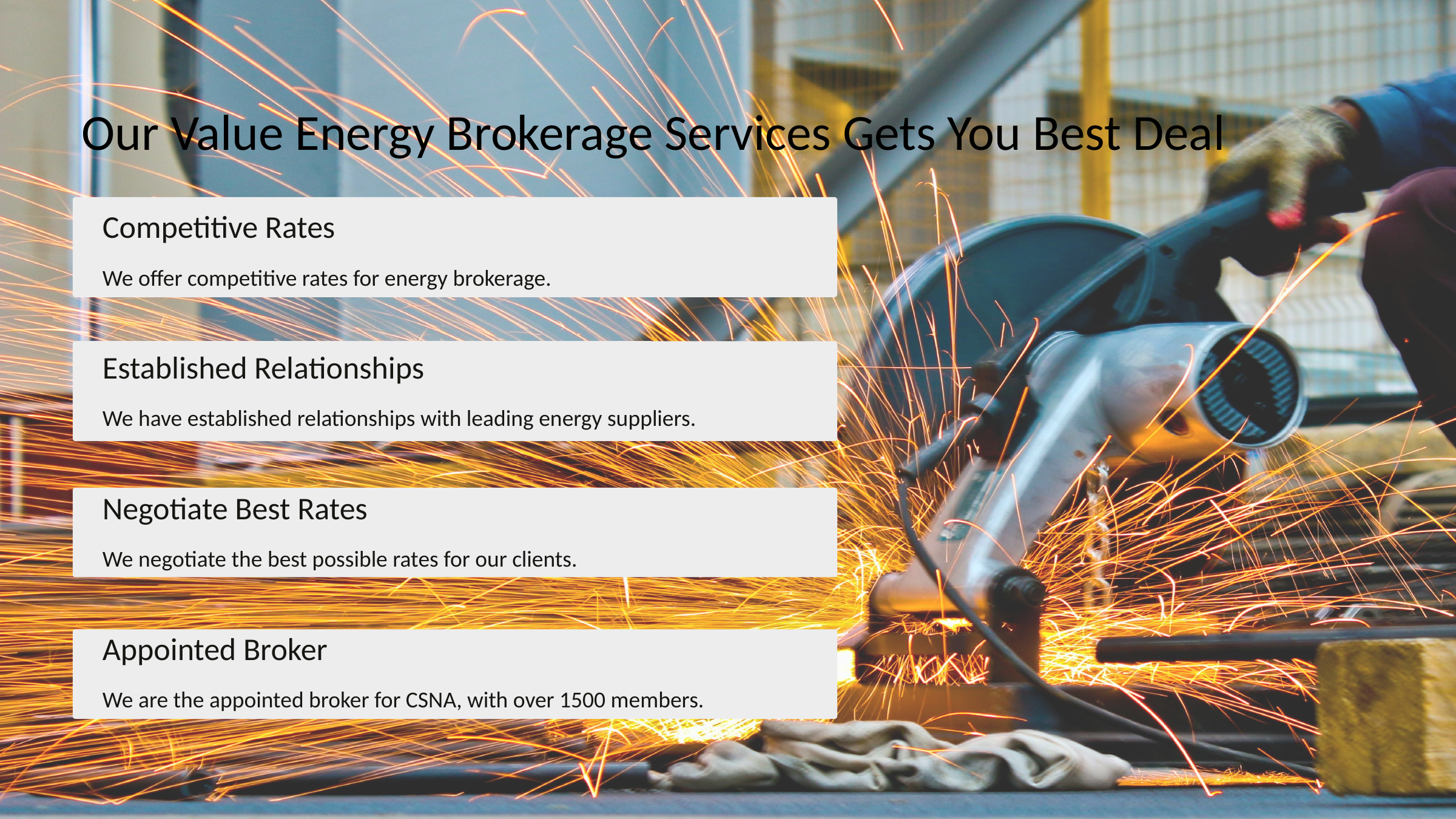

Our Value Energy Brokerage Services Gets You Best Deal

Competitive Rates
We offer competitive rates for energy brokerage.

Established Relationships
We have established relationships with leading energy suppliers.

Negotiate Best Rates
We negotiate the best possible rates for our clients.

Appointed Broker
We are the appointed broker for CSNA, with over 1500 members.